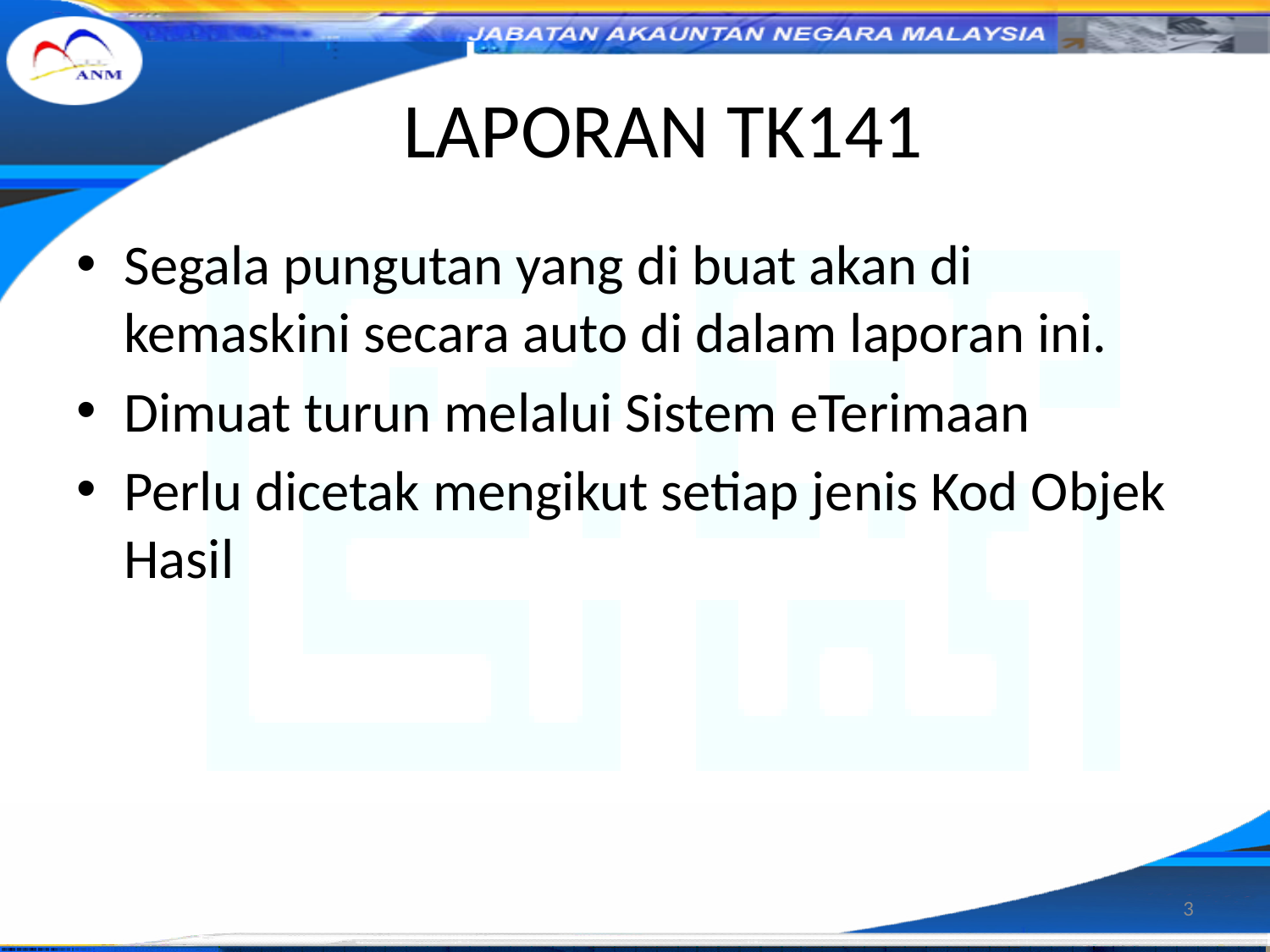

# LAPORAN TK141
Segala pungutan yang di buat akan di kemaskini secara auto di dalam laporan ini.
Dimuat turun melalui Sistem eTerimaan
Perlu dicetak mengikut setiap jenis Kod Objek Hasil

3